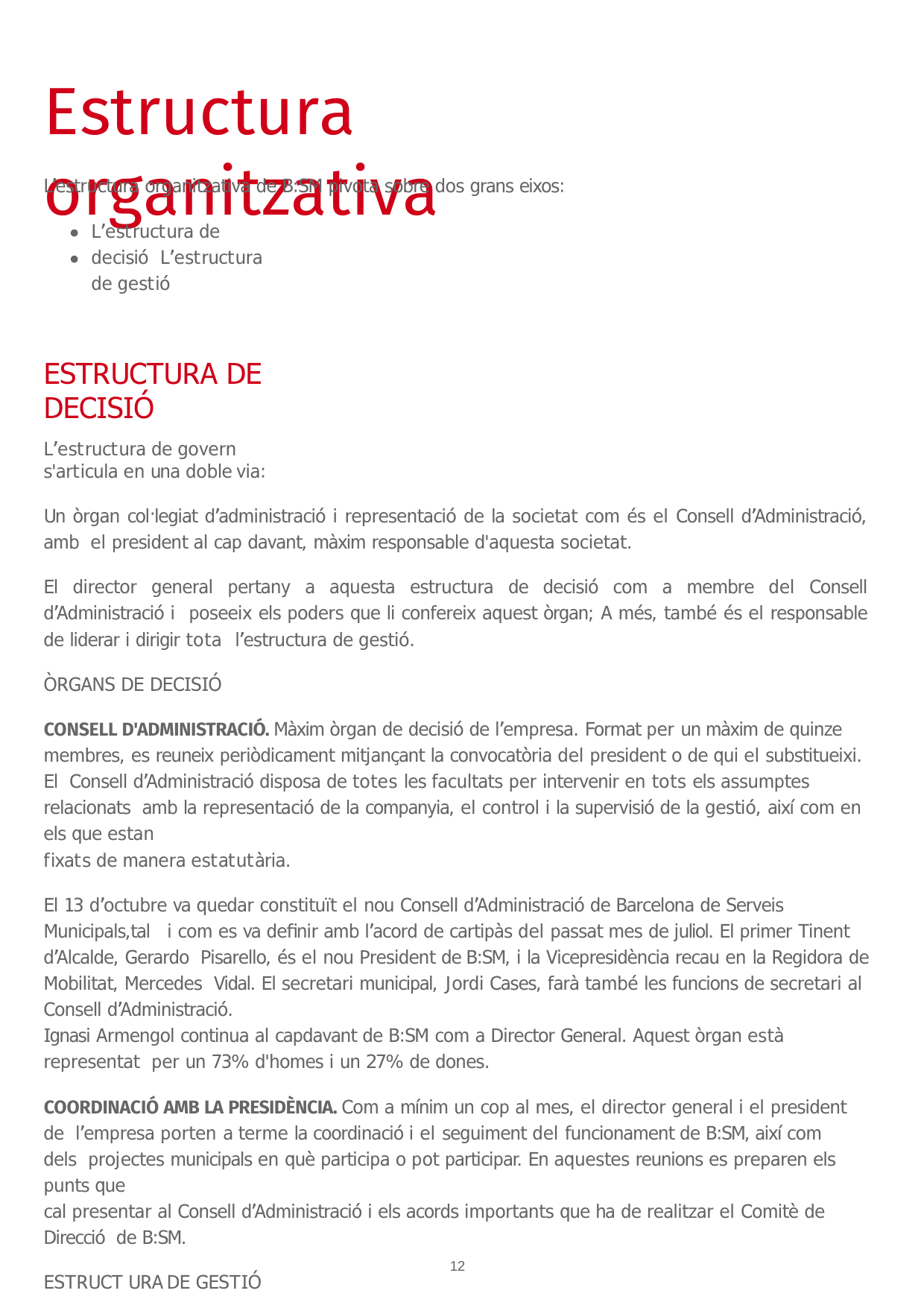

# Estructura organitzativa
L’estructura organitzativa de B:SM pivota sobre dos grans eixos:

L’estructura de decisió  L’estructura de gestió

ESTRUCTURA DE DECISIÓ
L’estructura de govern s'articula en una doble via:

Un òrgan col·legiat d’administració i representació de la societat com és el Consell d’Administració, amb  el president al cap davant, màxim responsable d'aquesta societat.

El director general pertany a aquesta estructura de decisió com a membre del Consell d’Administració i  poseeix els poders que li confereix aquest òrgan; A més, també és el responsable de liderar i dirigir tota  l’estructura de gestió.

ÒRGANS DE DECISIÓ

CONSELL D'ADMINISTRACIÓ. Màxim òrgan de decisió de l’empresa. Format per un màxim de quinze  membres, es reuneix periòdicament mitjançant la convocatòria del president o de qui el substitueixi. El  Consell d’Administració disposa de totes les facultats per intervenir en tots els assumptes relacionats  amb la representació de la companyia, el control i la supervisió de la gestió, així com en els que estan
fixats de manera estatutària.

El 13 d’octubre va quedar constituït el nou Consell d’Administració de Barcelona de Serveis Municipals,tal   i com es va definir amb l’acord de cartipàs del passat mes de juliol. El primer Tinent d’Alcalde, Gerardo  Pisarello, és el nou President de B:SM, i la Vicepresidència recau en la Regidora de Mobilitat, Mercedes  Vidal. El secretari municipal, Jordi Cases, farà també les funcions de secretari al Consell d’Administració.
Ignasi Armengol continua al capdavant de B:SM com a Director General. Aquest òrgan està representat  per un 73% d'homes i un 27% de dones.

COORDINACIÓ AMB LA PRESIDÈNCIA. Com a mínim un cop al mes, el director general i el president de  l’empresa porten a terme la coordinació i el seguiment del funcionament de B:SM, així com dels  projectes municipals en què participa o pot participar. En aquestes reunions es preparen els punts que
cal presentar al Consell d’Administració i els acords importants que ha de realitzar el Comitè de Direcció  de B:SM.

ESTRUCT URA DE GESTIÓ

Encapçalada pel director general com a màxim directiu, és l’estructura interna de la societat, integrada  per persones especialitzades en les diferents àrees d’activitat. Les àrees d’activitat de B:SM són de
t ipus, dimensió i clients molt diversos:

12